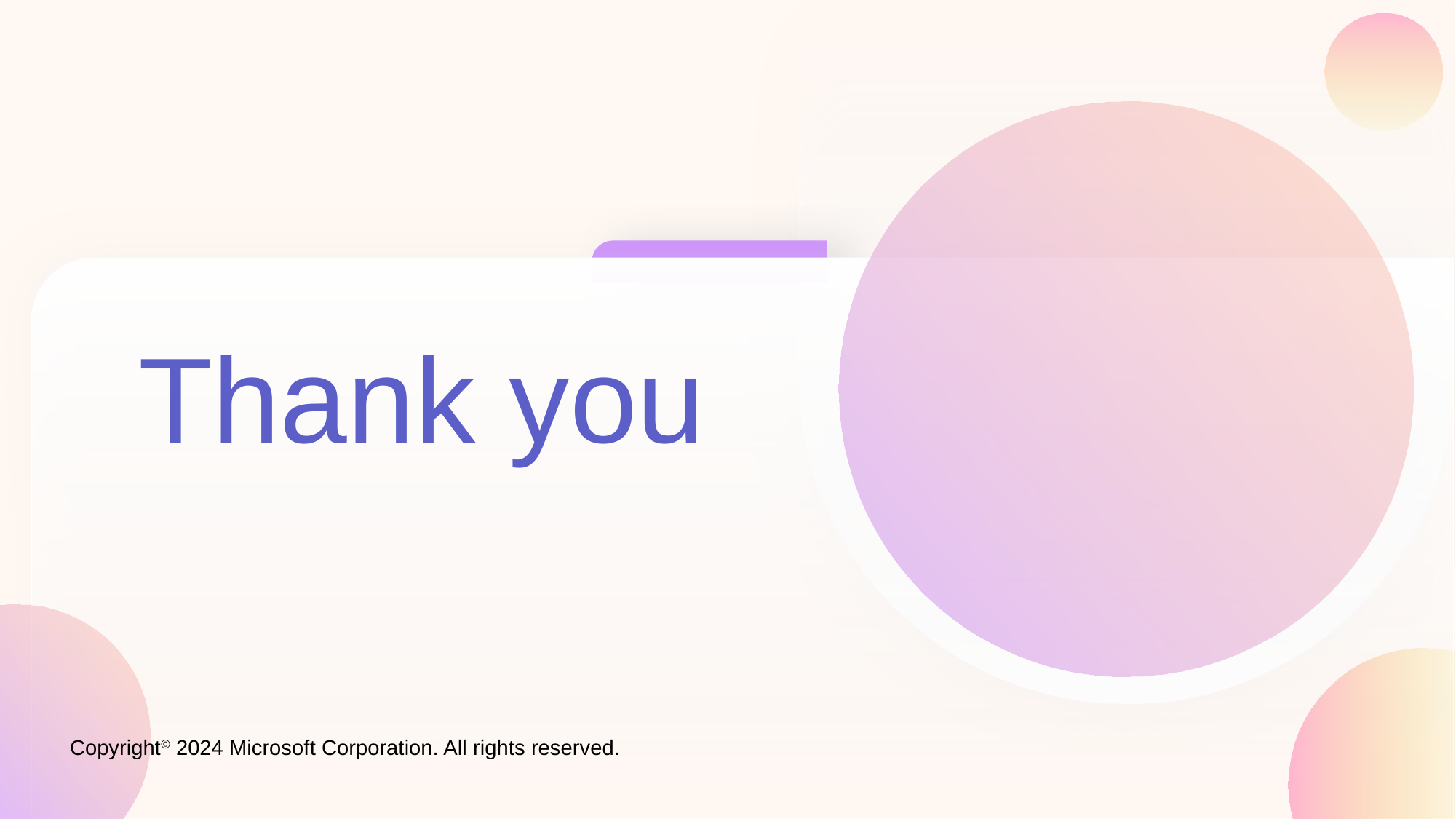

Thank you

Copyright© 2024 Microsoft Corporation. All rights reserved.